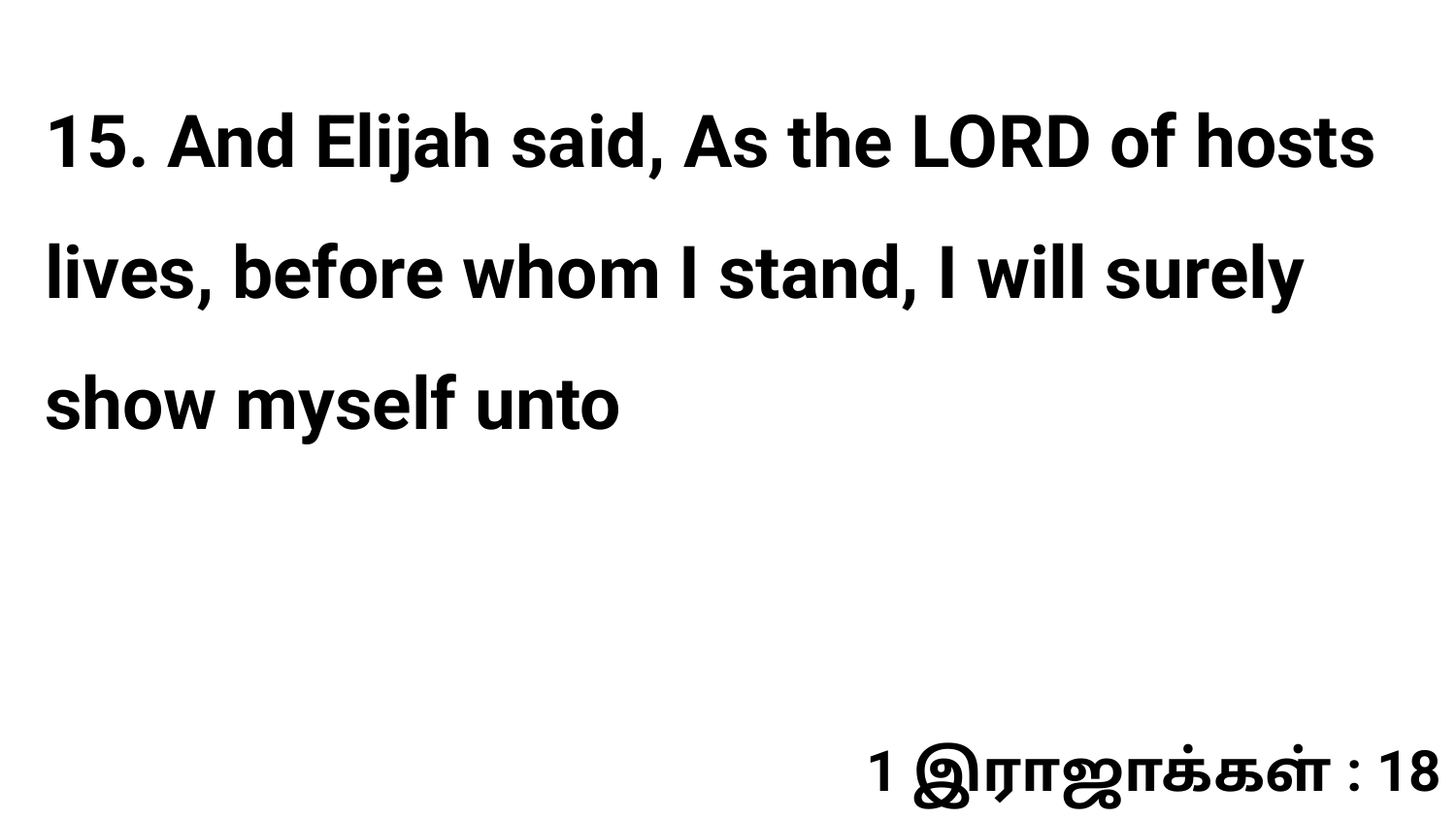

15. And Elijah said, As the LORD of hosts lives, before whom I stand, I will surely show myself unto
1 இராஜாக்கள் : 18